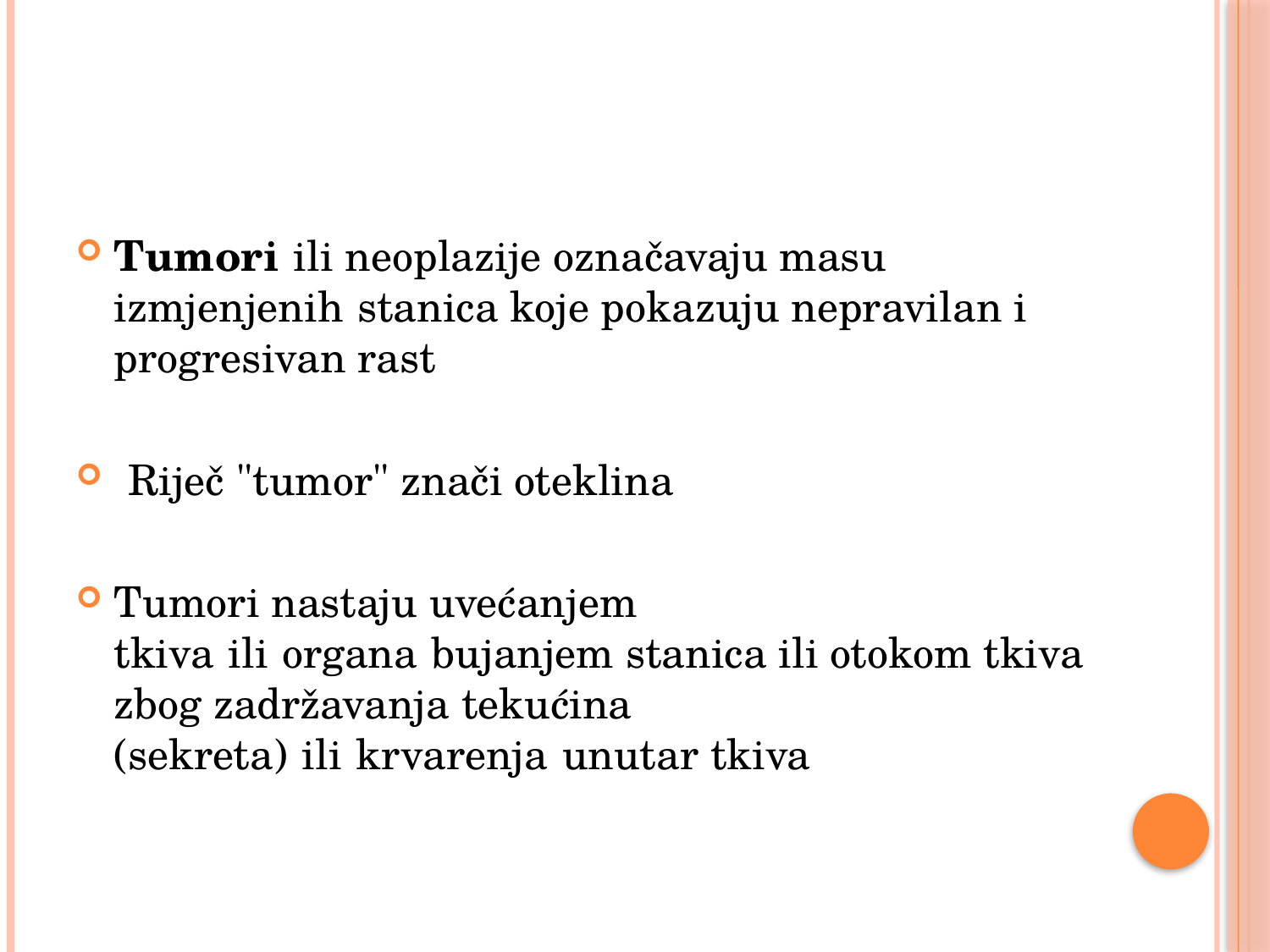

#
Tumori ili neoplazije označavaju masu izmjenjenih stanica koje pokazuju nepravilan i progresivan rast

 Riječ "tumor" znači oteklina

Tumori nastaju uvećanjem tkiva ili organa bujanjem stanica ili otokom tkiva zbog zadržavanja tekućina (sekreta) ili krvarenja unutar tkiva